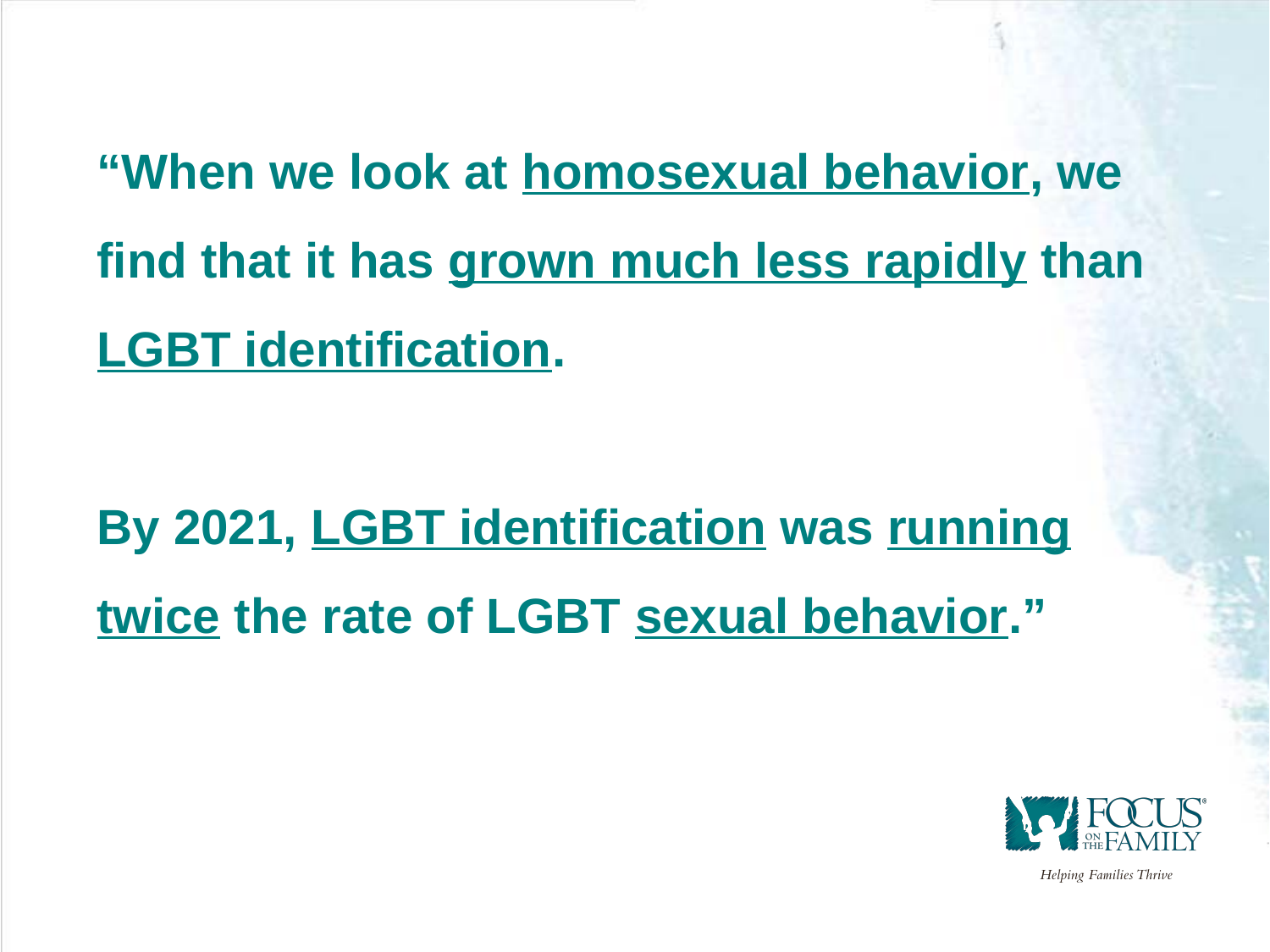

“When we look at homosexual behavior, we find that it has grown much less rapidly than LGBT identification.

By 2021, LGBT identification was running twice the rate of LGBT sexual behavior.”